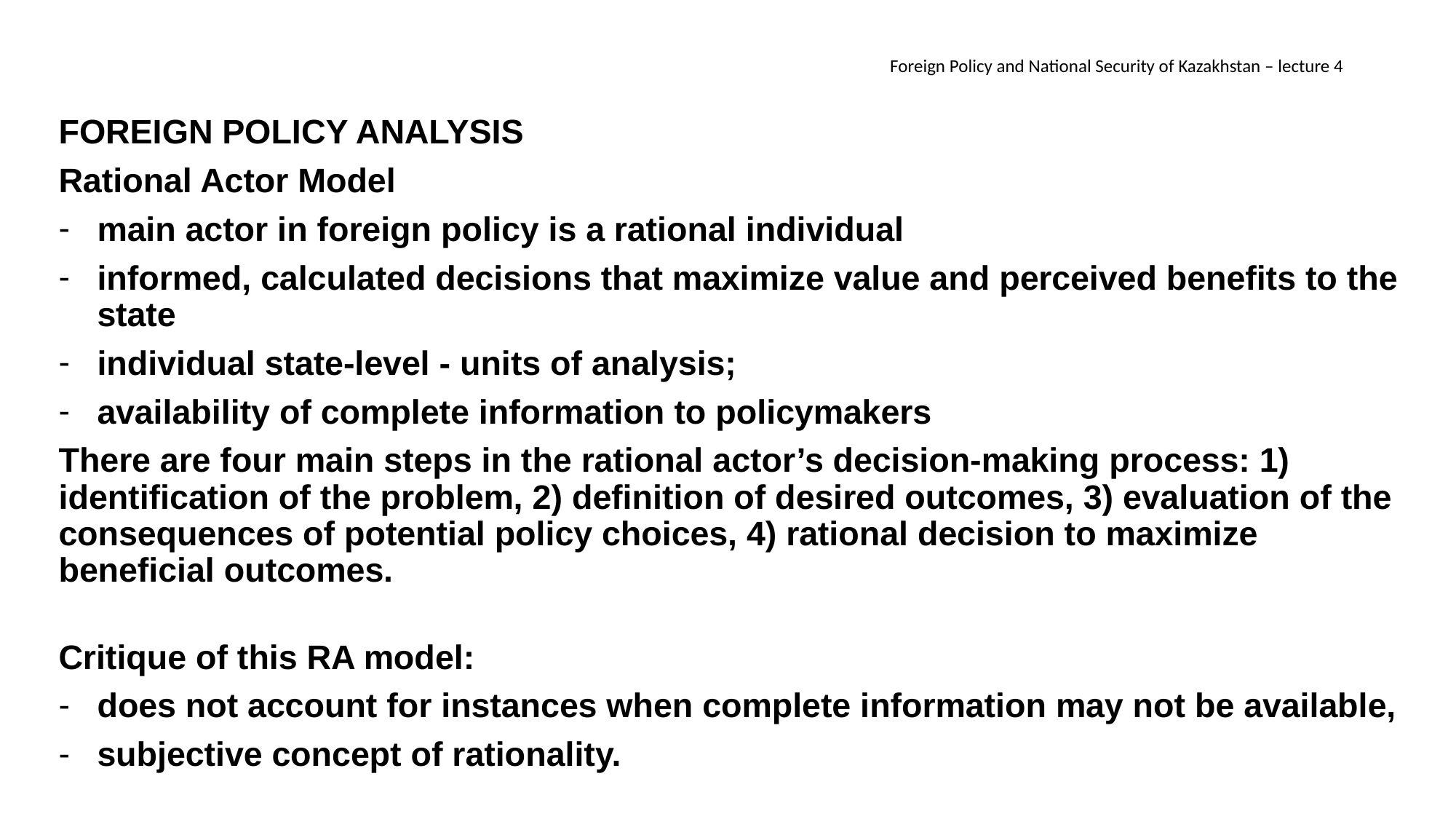

# Foreign Policy and National Security of Kazakhstan – lecture 4
Foreign policy analysis
Rational Actor Model
main actor in foreign policy is a rational individual
informed, calculated decisions that maximize value and perceived benefits to the state
individual state-level - units of analysis;
availability of complete information to policymakers
There are four main steps in the rational actor’s decision-making process: 1) identification of the problem, 2) definition of desired outcomes, 3) evaluation of the consequences of potential policy choices, 4) rational decision to maximize beneficial outcomes.

Critique of this RA model:
does not account for instances when complete information may not be available,
subjective concept of rationality.